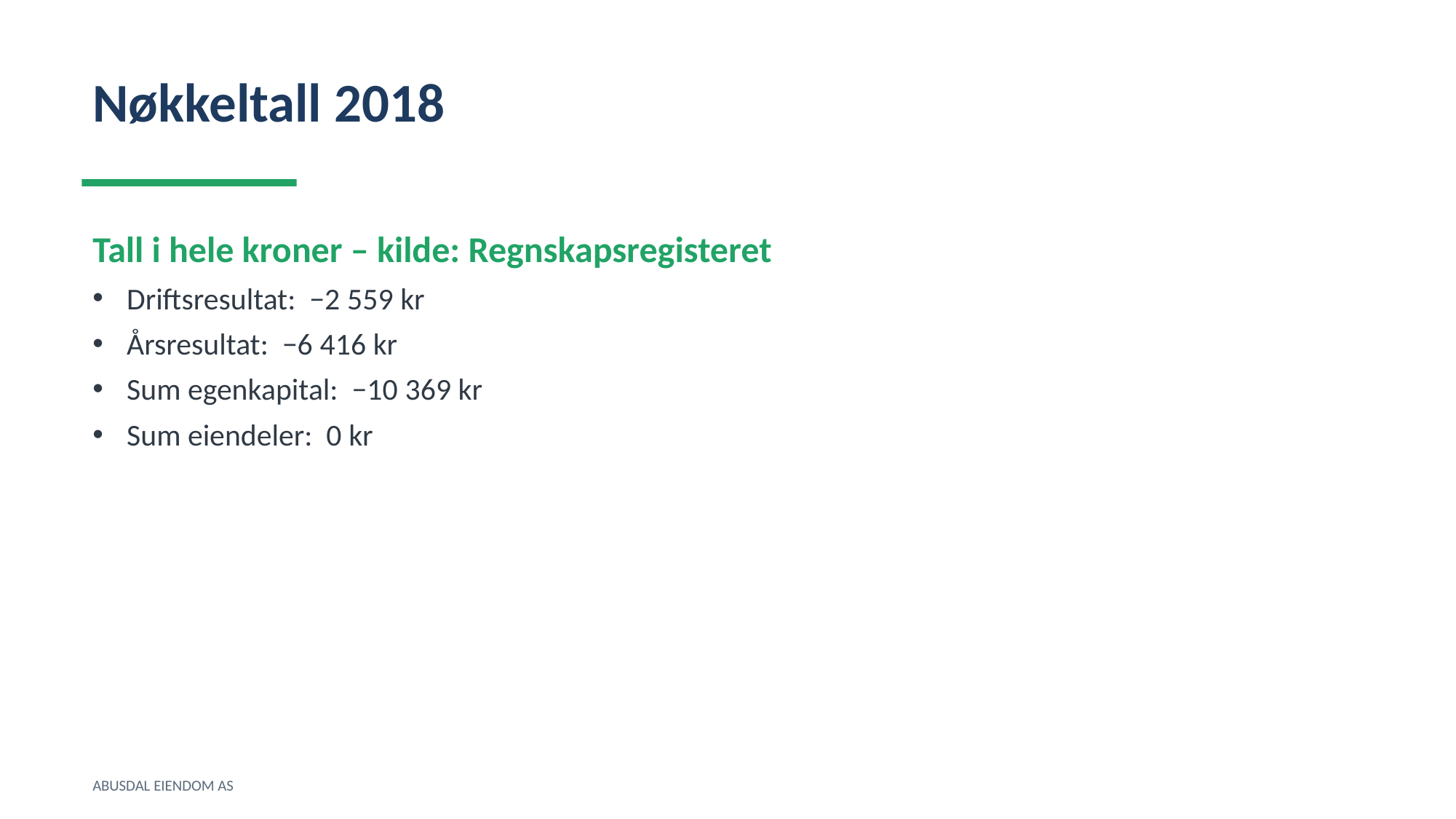

Nøkkeltall 2018

Tall i hele kroner – kilde: Regnskapsregisteret
Driftsresultat:  −2 559 kr
Årsresultat:  −6 416 kr
Sum egenkapital:  −10 369 kr
Sum eiendeler:  0 kr
ABUSDAL EIENDOM AS